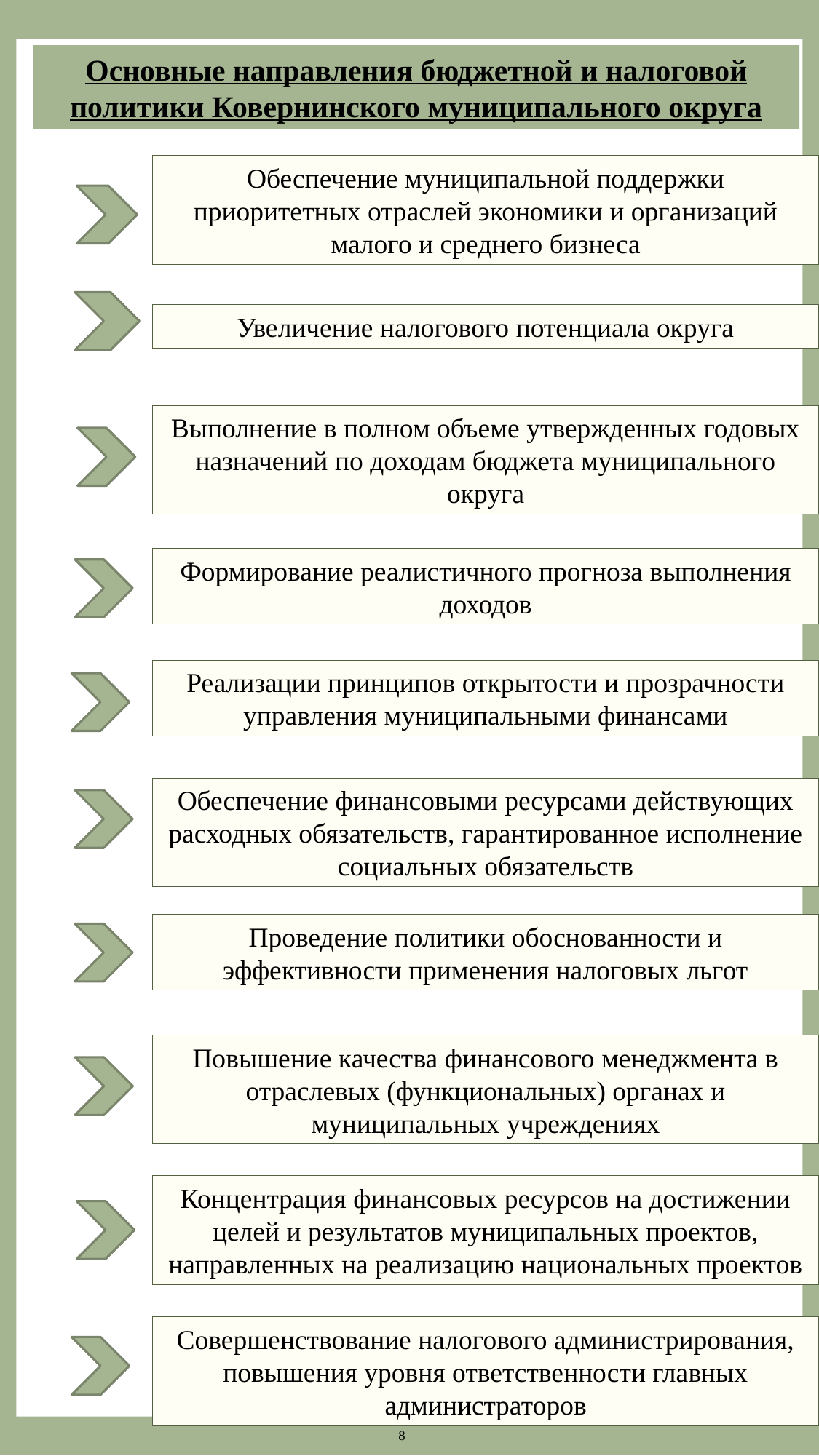

Основные направления бюджетной и налоговой политики Ковернинского муниципального округа
Обеспечение муниципальной поддержки приоритетных отраслей экономики и организаций малого и среднего бизнеса

Увеличение налогового потенциала округа
Выполнение в полном объеме утвержденных годовых назначений по доходам бюджета муниципального округа

Формирование реалистичного прогноза выполнения доходов

Реализации принципов открытости и прозрачности управления муниципальными финансами

Обеспечение финансовыми ресурсами действующих расходных обязательств, гарантированное исполнение социальных обязательств

Проведение политики обоснованности и эффективности применения налоговых льгот

Повышение качества финансового менеджмента в отраслевых (функциональных) органах и муниципальных учреждениях

Концентрация финансовых ресурсов на достижении целей и результатов муниципальных проектов, направленных на реализацию национальных проектов

Совершенствование налогового администрирования, повышения уровня ответственности главных администраторов

8